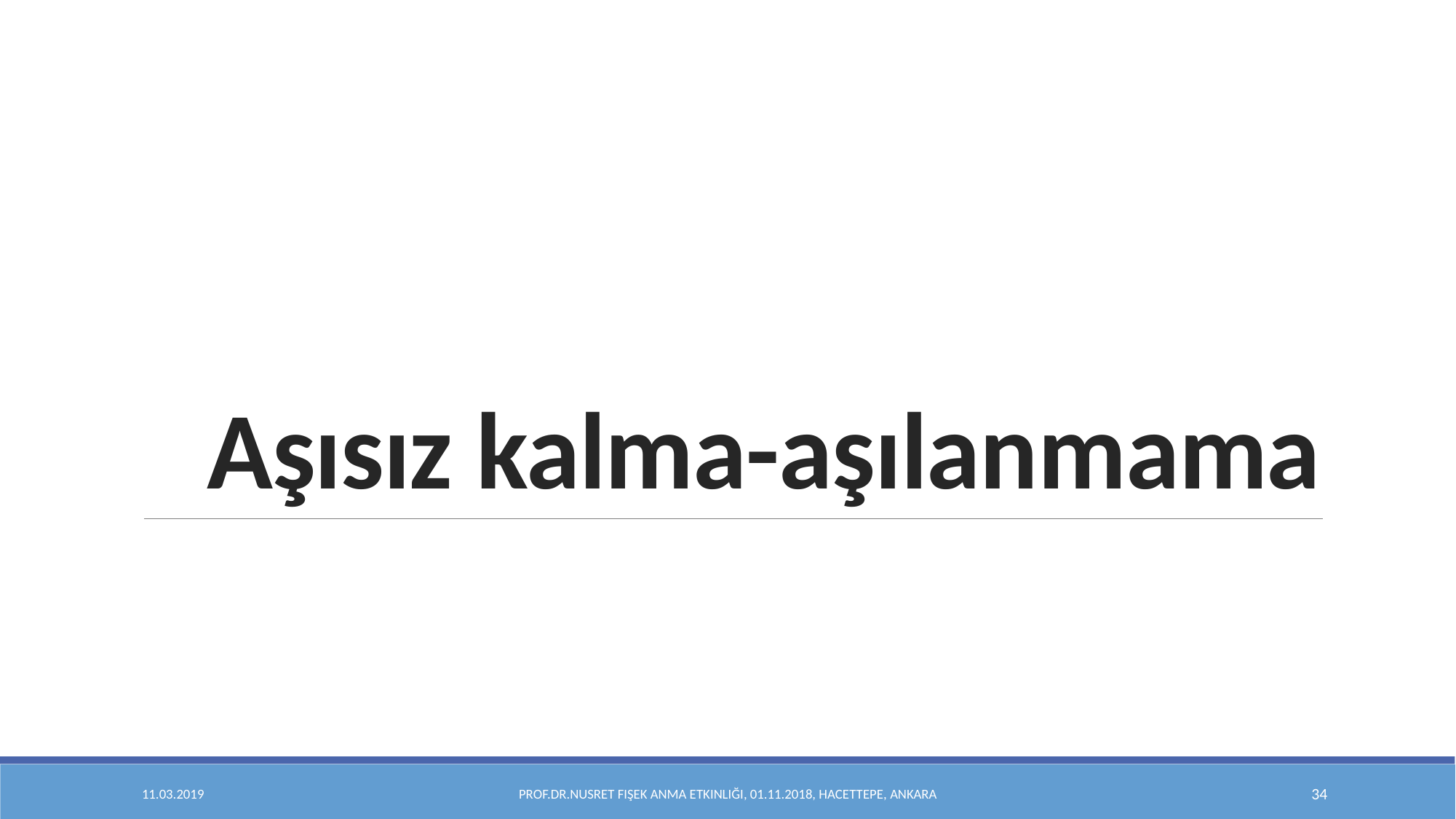

# Aşısız kalma-aşılanmama
11.03.2019
Prof.Dr.Nusret Fişek Anma Etkinliği, 01.11.2018, Hacettepe, Ankara
34